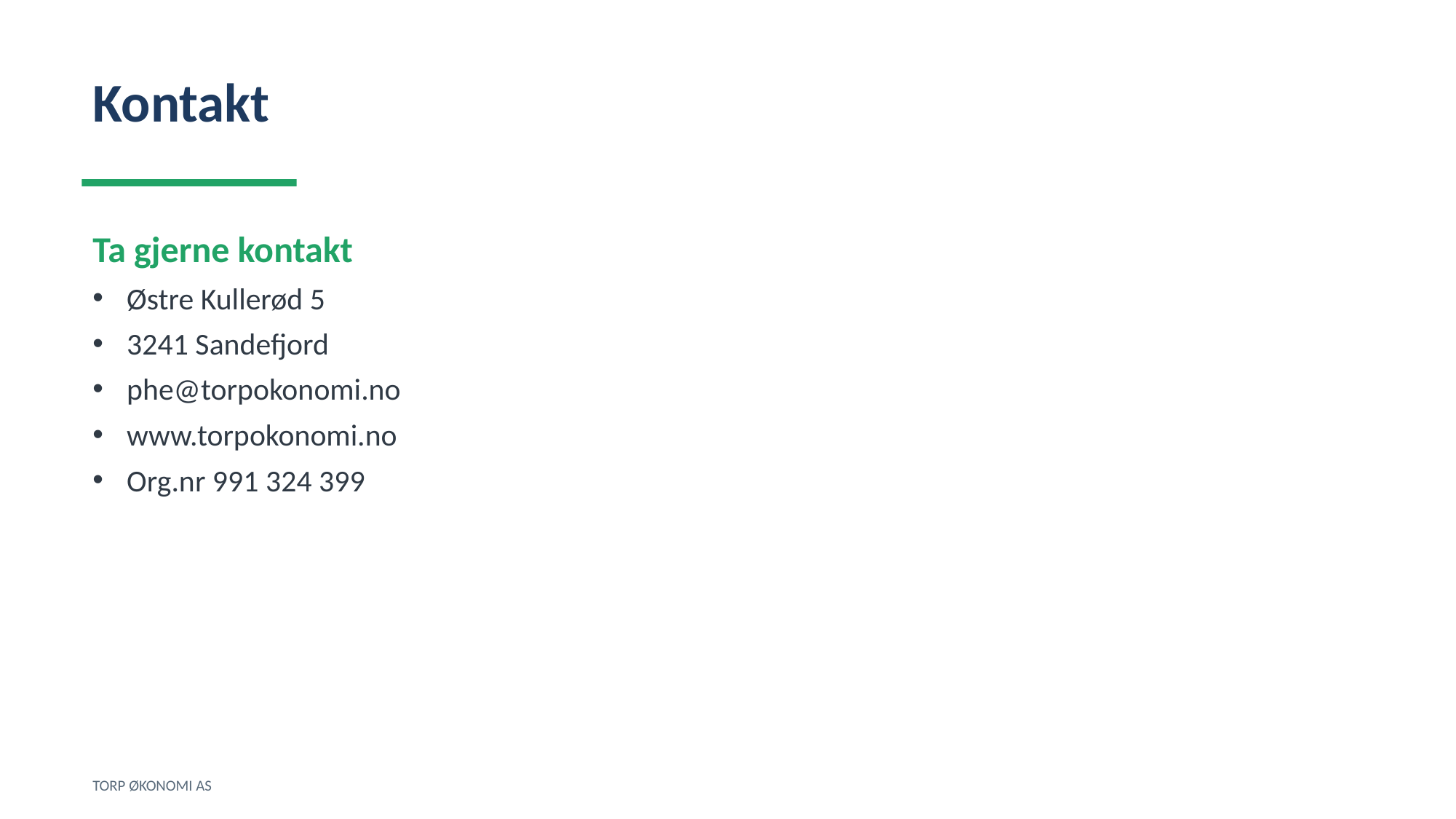

Kontakt

Ta gjerne kontakt
Østre Kullerød 5
3241 Sandefjord
phe@torpokonomi.no
www.torpokonomi.no
Org.nr 991 324 399
TORP ØKONOMI AS